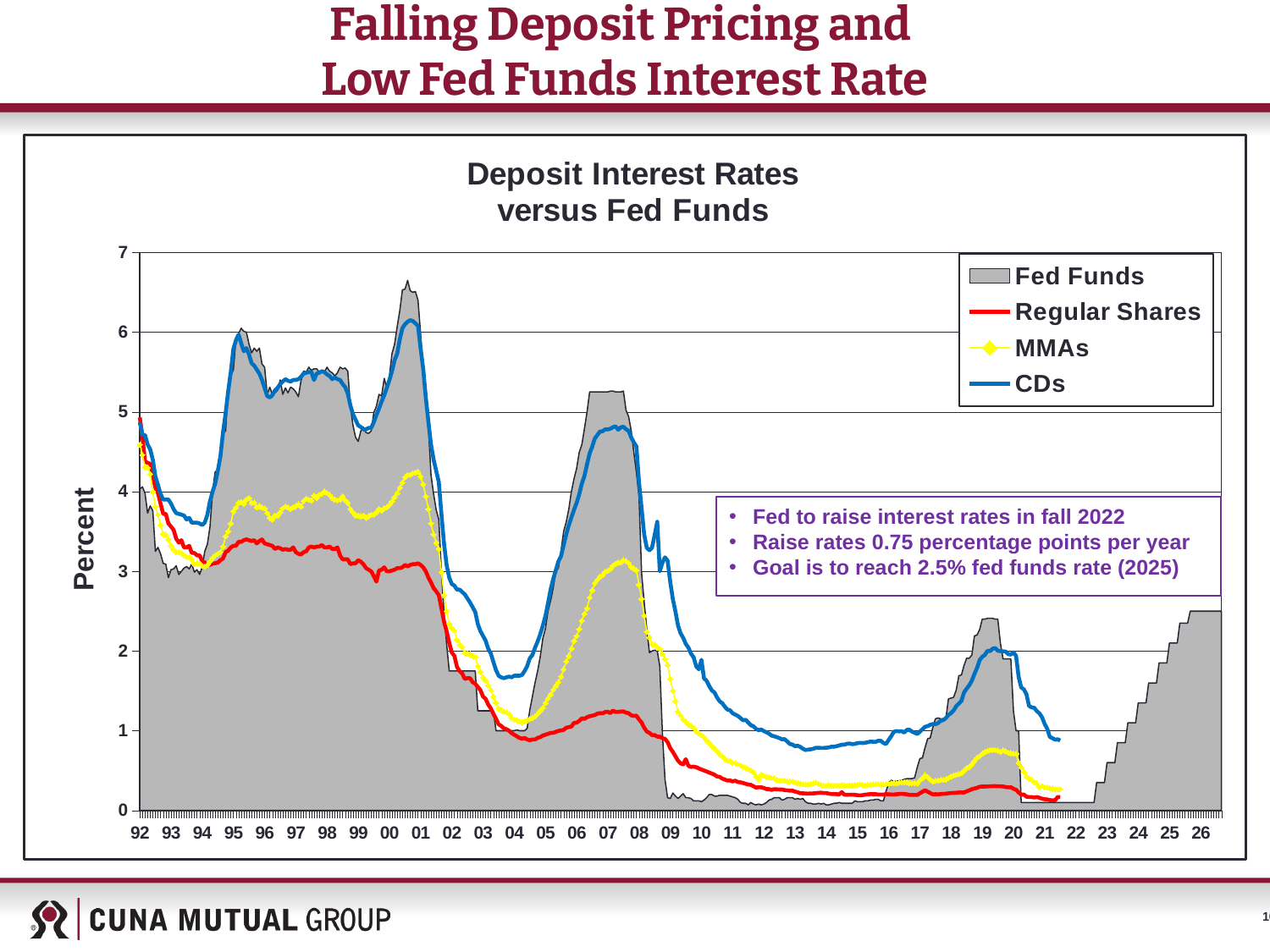

# Falling Deposit Pricing and Low Fed Funds Interest Rate

### Chart: Deposit Interest Rates
versus Fed Funds

| Category | Fed Funds | Regular Shares | MMAs | CDs |
|---|---|---|---|---|
| 92 | 4.03 | 4.93 | 4.59 | 4.87 |
|  | 4.06 | 4.69 | 4.46 | 4.71 |
|  | 3.98 | 4.38 | 4.31 | 4.71 |
|  | 3.73 | 4.36 | 4.3 | 4.59 |
|  | 3.82 | 4.35 | 4.22 | 4.53 |
|  | 3.76 | 4.2 | 4.0 | 4.4 |
|  | 3.25 | 4.05 | 3.81 | 4.19 |
|  | 3.3 | 3.98 | 3.71 | 4.08 |
|  | 3.22 | 3.85 | 3.58 | 3.97 |
|  | 3.1 | 3.72 | 3.47 | 3.9 |
|  | 3.09 | 3.72 | 3.46 | 3.9 |
|  | 2.92 | 3.6 | 3.4 | 3.9 |
| 93 | 3.02 | 3.56 | 3.32 | 3.85 |
|  | 3.03 | 3.52 | 3.27 | 3.78 |
|  | 3.07 | 3.41 | 3.24 | 3.73 |
|  | 2.96 | 3.36 | 3.24 | 3.72 |
|  | 3.0 | 3.39 | 3.23 | 3.71 |
|  | 3.04 | 3.3 | 3.2 | 3.7 |
|  | 3.06 | 3.3 | 3.18 | 3.65 |
|  | 3.03 | 3.32 | 3.18 | 3.67 |
|  | 3.09 | 3.23 | 3.15 | 3.61 |
|  | 2.99 | 3.23 | 3.09 | 3.61 |
|  | 3.02 | 3.2 | 3.1 | 3.61 |
|  | 2.96 | 3.2 | 3.1 | 3.6 |
| 94 | 3.05 | 3.13 | 3.07 | 3.58 |
|  | 3.25 | 3.11 | 3.06 | 3.61 |
|  | 3.34 | 3.1 | 3.08 | 3.71 |
|  | 3.56 | 3.08 | 3.12 | 3.88 |
|  | 4.01 | 3.1 | 3.17 | 4.0 |
|  | 4.25 | 3.1 | 3.2 | 4.1 |
|  | 4.26 | 3.11 | 3.22 | 4.26 |
|  | 4.47 | 3.14 | 3.24 | 4.44 |
|  | 4.73 | 3.16 | 3.31 | 4.74 |
|  | 4.76 | 3.24 | 3.44 | 4.98 |
|  | 5.29 | 3.26 | 3.5 | 5.26 |
|  | 5.45 | 3.3 | 3.6 | 5.5 |
| 95 | 5.53 | 3.32 | 3.75 | 5.79 |
|  | 5.92 | 3.32 | 3.8 | 5.9 |
|  | 5.98 | 3.37 | 3.86 | 5.97 |
|  | 6.05 | 3.37 | 3.87 | 5.86 |
|  | 6.01 | 3.39 | 3.85 | 5.76 |
|  | 6.0 | 3.4 | 3.9 | 5.8 |
|  | 5.85 | 3.39 | 3.92 | 5.72 |
|  | 5.74 | 3.38 | 3.86 | 5.61 |
|  | 5.8 | 3.39 | 3.86 | 5.58 |
|  | 5.76 | 3.35 | 3.8 | 5.53 |
|  | 5.8 | 3.38 | 3.82 | 5.48 |
|  | 5.6 | 3.4 | 3.8 | 5.4 |
| 96 | 5.56 | 3.35 | 3.79 | 5.3 |
|  | 5.22 | 3.34 | 3.73 | 5.2 |
|  | 5.31 | 3.33 | 3.67 | 5.18 |
|  | 5.22 | 3.32 | 3.65 | 5.21 |
|  | 5.24 | 3.28 | 3.7 | 5.27 |
|  | 5.27 | 3.3 | 3.7 | 5.3 |
|  | 5.4 | 3.29 | 3.74 | 5.35 |
|  | 5.22 | 3.27 | 3.79 | 5.38 |
|  | 5.3 | 3.28 | 3.81 | 5.41 |
|  | 5.24 | 3.27 | 3.8 | 5.39 |
|  | 5.31 | 3.27 | 3.78 | 5.38 |
|  | 5.29 | 3.3 | 3.8 | 5.4 |
| 97 | 5.25 | 3.24 | 3.82 | 5.4 |
|  | 5.19 | 3.22 | 3.84 | 5.41 |
|  | 5.39 | 3.21 | 3.81 | 5.44 |
|  | 5.51 | 3.24 | 3.88 | 5.48 |
|  | 5.5 | 3.25 | 3.91 | 5.49 |
|  | 5.56 | 3.3 | 3.9 | 5.5 |
|  | 5.52 | 3.31 | 3.89 | 5.5 |
|  | 5.54 | 3.3 | 3.95 | 5.4 |
|  | 5.54 | 3.31 | 3.92 | 5.48 |
|  | 5.5 | 3.31 | 3.96 | 5.49 |
|  | 5.52 | 3.33 | 3.97 | 5.51 |
|  | 5.5 | 3.3 | 4.0 | 5.5 |
| 98 | 5.56 | 3.3 | 3.98 | 5.47 |
|  | 5.51 | 3.31 | 3.96 | 5.45 |
|  | 5.49 | 3.28 | 3.92 | 5.41 |
|  | 5.45 | 3.28 | 3.9 | 5.43 |
|  | 5.49 | 3.3 | 3.89 | 5.41 |
|  | 5.56 | 3.2 | 3.9 | 5.4 |
|  | 5.54 | 3.15 | 3.94 | 5.35 |
|  | 5.55 | 3.15 | 3.89 | 5.31 |
|  | 5.51 | 3.15 | 3.86 | 5.23 |
|  | 5.07 | 3.09 | 3.78 | 5.08 |
|  | 4.83 | 3.1 | 3.74 | 4.97 |
|  | 4.68 | 3.1 | 3.7 | 4.9 |
| 99 | 4.63 | 3.14 | 3.7 | 4.83 |
|  | 4.76 | 3.12 | 3.69 | 4.81 |
|  | 4.81 | 3.09 | 3.7 | 4.78 |
|  | 4.74 | 3.04 | 3.67 | 4.78 |
|  | 4.73 | 3.02 | 3.69 | 4.8 |
|  | 4.76 | 3.0 | 3.71 | 4.8 |
|  | 4.99 | 2.94 | 3.71 | 4.87 |
|  | 5.07 | 2.87 | 3.74 | 4.96 |
|  | 5.22 | 3.01 | 3.78 | 5.04 |
|  | 5.2 | 3.02 | 3.76 | 5.13 |
|  | 5.42 | 3.05 | 3.79 | 5.21 |
|  | 5.3 | 3.0 | 3.8 | 5.3 |
| 00 | 5.45 | 3.0 | 3.83 | 5.4 |
|  | 5.73 | 3.01 | 3.88 | 5.51 |
|  | 5.85 | 3.02 | 3.93 | 5.65 |
|  | 6.07 | 3.04 | 3.98 | 5.73 |
|  | 6.27 | 3.04 | 4.05 | 5.91 |
|  | 6.53 | 3.05 | 4.11 | 6.05 |
|  | 6.54 | 3.08 | 4.18 | 6.1 |
|  | 6.65 | 3.06 | 4.21 | 6.13 |
|  | 6.52 | 3.08 | 4.21 | 6.15 |
|  | 6.5 | 3.09 | 4.23 | 6.14 |
|  | 6.51 | 3.09 | 4.24 | 6.11 |
|  | 6.4 | 3.1 | 4.25 | 6.08 |
| 01 | 5.98 | 3.08 | 4.19 | 5.8 |
|  | 5.49 | 3.05 | 4.09 | 5.54 |
|  | 5.31 | 3.0 | 3.94 | 5.18 |
|  | 4.8 | 2.92 | 3.78 | 4.87 |
|  | 4.21 | 2.86 | 3.6 | 4.59 |
|  | 3.97 | 2.79 | 3.46 | 4.4 |
|  | 3.77 | 2.75 | 3.36 | 4.26 |
|  | 3.65 | 2.7 | 3.28 | 4.12 |
|  | 3.0 | 2.54 | 2.99 | 3.72 |
|  | 2.49 | 2.37 | 2.7 | 3.35 |
|  | 2.09 | 2.25 | 2.5 | 3.08 |
|  | 1.75 | 2.1 | 2.34 | 2.92 |
| 02 | 1.75 | 1.98 | 2.29 | 2.84 |
|  | 1.75 | 1.94 | 2.26 | 2.82 |
|  | 1.75 | 1.8 | 2.14 | 2.77 |
|  | 1.75 | 1.75 | 2.08 | 2.77 |
|  | 1.75 | 1.72 | 2.05 | 2.74 |
|  | 1.75 | 1.65 | 1.98 | 2.71 |
|  | 1.75 | 1.66 | 1.97 | 2.66 |
|  | 1.75 | 1.66 | 1.96 | 2.61 |
|  | 1.75 | 1.61 | 1.93 | 2.55 |
|  | 1.75 | 1.59 | 1.93 | 2.49 |
|  | 1.25 | 1.55 | 1.81 | 2.34 |
|  | 1.25 | 1.51 | 1.74 | 2.25 |
| 03 | 1.25 | 1.43 | 1.67 | 2.19 |
|  | 1.25 | 1.4 | 1.63 | 2.13 |
|  | 1.25 | 1.33 | 1.57 | 2.03 |
|  | 1.25 | 1.28 | 1.51 | 1.97 |
|  | 1.25 | 1.21 | 1.43 | 1.86 |
|  | 1.0 | 1.15 | 1.35 | 1.76 |
|  | 1.0 | 1.08 | 1.28 | 1.69 |
|  | 1.0 | 1.06 | 1.26 | 1.67 |
|  | 1.0 | 1.03 | 1.24 | 1.66 |
|  | 1.0 | 1.02 | 1.23 | 1.67 |
|  | 1.0 | 1.0 | 1.21 | 1.68 |
|  | 1.0 | 0.97 | 1.16 | 1.67 |
| 04 | 1.0 | 0.95 | 1.14 | 1.69 |
|  | 1.01 | 0.93 | 1.13 | 1.69 |
|  | 1.0 | 0.91 | 1.12 | 1.69 |
|  | 1.0 | 0.9 | 1.1 | 1.7 |
|  | 1.0 | 0.91 | 1.12 | 1.75 |
|  | 1.03 | 0.89 | 1.13 | 1.81 |
|  | 1.26 | 0.88 | 1.15 | 1.91 |
|  | 1.43 | 0.89 | 1.16 | 1.95 |
|  | 1.6 | 0.89 | 1.18 | 2.04 |
|  | 1.75 | 0.91 | 1.21 | 2.12 |
|  | 1.93 | 0.92 | 1.25 | 2.21 |
|  | 2.16 | 0.94 | 1.29 | 2.32 |
| 05 | 2.28 | 0.95 | 1.348 | 2.438 |
|  | 2.5 | 0.961 | 1.406 | 2.599 |
|  | 2.63 | 0.973 | 1.455 | 2.771 |
|  | 2.79 | 0.974 | 1.513 | 2.902 |
|  | 3.0 | 0.986 | 1.562 | 3.014 |
|  | 3.04 | 0.998 | 1.61 | 3.125 |
|  | 3.26 | 1.004 | 1.68 | 3.191 |
|  | 3.5 | 1.011 | 1.769 | 3.327 |
|  | 3.62 | 1.038 | 1.869 | 3.463 |
|  | 3.78 | 1.045 | 1.939 | 3.579 |
|  | 4.0 | 1.052 | 2.029 | 3.675 |
|  | 4.16 | 1.099 | 2.129 | 3.771 |
| 06 | 4.29 | 1.101 | 2.186 | 3.857 |
|  | 4.49 | 1.123 | 2.273 | 3.964 |
|  | 4.59 | 1.156 | 2.38 | 4.1 |
|  | 4.79 | 1.148 | 2.467 | 4.196 |
|  | 5.0 | 1.17 | 2.535 | 4.342 |
|  | 5.25 | 1.182 | 2.672 | 4.479 |
|  | 5.25 | 1.189 | 2.762 | 4.562 |
|  | 5.25 | 1.197 | 2.852 | 4.666 |
|  | 5.25 | 1.214 | 2.893 | 4.71 |
|  | 5.25 | 1.221 | 2.933 | 4.753 |
|  | 5.25 | 1.218 | 2.953 | 4.757 |
|  | 5.25 | 1.2357 | 2.9937 | 4.7807 |
| 07 | 5.25 | 1.238116667 | 3.006566667 | 4.7799 |
|  | 5.26 | 1.220533333 | 3.029433333 | 4.7891 |
|  | 5.26 | 1.25295 | 3.0723 | 4.8083 |
|  | 5.25 | 1.235366667 | 3.095166667 | 4.8175 |
|  | 5.25 | 1.237783333 | 3.108033333 | 4.7767 |
|  | 5.25 | 1.2402 | 3.1109 | 4.8059 |
|  | 5.26 | 1.243333333 | 3.139366667 | 4.814233333 |
|  | 5.02 | 1.226466667 | 3.127833333 | 4.782566667 |
|  | 4.94 | 1.2196 | 3.1063 | 4.7609 |
|  | 4.76 | 1.192733333 | 3.054766667 | 4.679233333 |
|  | 4.49 | 1.185866667 | 3.033233333 | 4.617566667 |
|  | 4.24 | 1.189 | 3.0117 | 4.5659 |
| 08 | 3.9400001 | 1.141833333 | 2.831883333 | 4.11775 |
|  | 2.98 | 1.104666667 | 2.652066667 | 3.7896 |
|  | 2.6099999 | 1.0375 | 2.44225 | 3.46145 |
|  | 2.28 | 0.990333333 | 2.242433333 | 3.2933 |
|  | 1.98 | 0.973166667 | 2.172616667 | 3.26515 |
|  | 2.0 | 0.946 | 2.0828 | 3.297 |
|  | 2.01 | 0.946233333 | 2.078033333 | 3.4547 |
|  | 2.0 | 0.926466667 | 2.043266667 | 3.6224 |
|  | 1.8099999 | 0.9267 | 2.0285 | 3.0001 |
|  | 0.97 | 0.906933333 | 1.963733333 | 3.1078 |
|  | 0.39 | 0.897166667 | 1.898966667 | 3.1755 |
|  | 0.16 | 0.8574 | 1.8242 | 3.1332 |
| 09 | 0.15 | 0.781133333 | 1.6528 | 2.867266667 |
|  | 0.22 | 0.734866667 | 1.5014 | 2.651333333 |
|  | 0.18 | 0.6786 | 1.37 | 2.4954 |
|  | 0.15 | 0.625 | 1.242033333 | 2.318766667 |
|  | 0.18 | 0.5914 | 1.194066667 | 2.222133333 |
|  | 0.21 | 0.5778 | 1.1361 | 2.1655 |
|  | 0.16 | 0.643766667 | 1.117433333 | 2.089333333 |
|  | 0.16 | 0.559733333 | 1.078766667 | 2.043166667 |
|  | 0.15 | 0.5457 | 1.0601 | 1.967 |
|  | 0.12 | 0.5492 | 1.035766667 | 1.921666667 |
|  | 0.12 | 0.5427 | 0.991433333 | 1.806333333 |
|  | 0.12 | 0.5262 | 0.9671 | 1.771 |
| 10 | 0.11 | 0.5138 | 0.944033333 | 1.8895 |
|  | 0.13 | 0.5014 | 0.920966667 | 1.658 |
|  | 0.16 | 0.489 | 0.8779 | 1.6265 |
|  | 0.2 | 0.475666667 | 0.849 | 1.561233333 |
|  | 0.2 | 0.462333333 | 0.8101 | 1.505966667 |
|  | 0.18 | 0.449 | 0.7812 | 1.4807 |
|  | 0.18 | 0.426510039 | 0.74395434 | 1.417625174 |
|  | 0.19 | 0.421392731 | 0.706895129 | 1.368838358 |
|  | 0.19 | 0.3999 | 0.6813 | 1.3457 |
|  | 0.19 | 0.387874713 | 0.645131235 | 1.302143948 |
|  | 0.19 | 0.374778164 | 0.625167233 | 1.265923712 |
|  | 0.18 | 0.3772 | 0.6202 | 1.2573 |
| 11 | 0.17 | 0.363233041 | 0.596797259 | 1.219272103 |
|  | 0.16 | 0.373766677 | 0.593513533 | 1.203121275 |
|  | 0.14 | 0.3565 | 0.5802 | 1.1857 |
|  | 0.1 | 0.353204981 | 0.567214049 | 1.159863743 |
|  | 0.09 | 0.34413768 | 0.547538274 | 1.130186985 |
|  | 0.09 | 0.3346 | 0.5371 | 1.1374 |
|  | 0.07 | 0.325917774 | 0.516635855 | 1.102451602 |
|  | 0.1 | 0.321368562 | 0.502476592 | 1.069391351 |
|  | 0.08 | 0.3047 | 0.4817 | 1.0566 |
|  | 0.07 | 0.286993903 | 0.428105695 | 1.024047982 |
|  | 0.08 | 0.291376133 | 0.390644569 | 1.006067691 |
|  | 0.07 | 0.2908 | 0.4514 | 1.0155 |
| 12 | 0.08 | 0.282252094 | 0.434393831 | 0.996066143 |
|  | 0.1 | 0.268437711 | 0.426493686 | 0.980265473 |
|  | 0.13 | 0.2679 | 0.4142 | 0.9649 |
|  | 0.14 | 0.258376599 | 0.409765911 | 0.938884848 |
|  | 0.16 | 0.26716586 | 0.402495799 | 0.930209712 |
|  | 0.16 | 0.265 | 0.3851 | 0.9194 |
|  | 0.16 | 0.263254945 | 0.372545446 | 0.907603999 |
|  | 0.13 | 0.26314857 | 0.374904175 | 0.892723682 |
|  | 0.14 | 0.2549 | 0.3734 | 0.895 |
|  | 0.16 | 0.252858536 | 0.361817096 | 0.864597311 |
|  | 0.16 | 0.248286103 | 0.365293694 | 0.833354425 |
|  | 0.16 | 0.2487 | 0.3638 | 0.8275 |
| 13 | 0.14 | 0.237210609 | 0.35246597 | 0.80594593 |
|  | 0.15 | 0.228644062 | 0.343275052 | 0.812124325 |
|  | 0.14 | 0.216 | 0.3385 | 0.7979 |
|  | 0.15 | 0.214679604 | 0.3303216 | 0.775423149 |
|  | 0.11 | 0.213335648 | 0.326592481 | 0.758536458 |
|  | 0.09 | 0.2101 | 0.3266 | 0.7636 |
|  | 0.09 | 0.21375641 | 0.332565018 | 0.767073898 |
|  | 0.08 | 0.213942964 | 0.339333937 | 0.773288782 |
|  | 0.08 | 0.217 | 0.3494 | 0.7869 |
|  | 0.09 | 0.221213866 | 0.332886033 | 0.785084947 |
|  | 0.08 | 0.223442711 | 0.321776092 | 0.784814793 |
|  | 0.09 | 0.2185 | 0.311 | 0.7845 |
| 14 | 0.07 | 0.218976822 | 0.311034605 | 0.785749218 |
|  | 0.07 | 0.210518963 | 0.31593892 | 0.79114998 |
|  | 0.08 | 0.2059 | 0.314 | 0.7996 |
|  | 0.09 | 0.206718116 | 0.311262275 | 0.799119667 |
|  | 0.09 | 0.204357676 | 0.311924296 | 0.806714353 |
|  | 0.1 | 0.2017 | 0.3127 | 0.8156 |
|  | 0.09 | 0.229376312 | 0.322979101 | 0.825395565 |
|  | 0.09 | 0.196739244 | 0.314654152 | 0.825289608 |
|  | 0.09 | 0.1967 | 0.314 | 0.8368 |
|  | 0.09 | 0.197401734 | 0.314862773 | 0.839391432 |
|  | 0.09 | 0.197640506 | 0.313251268 | 0.831363335 |
|  | 0.12 | 0.1957 | 0.32 | 0.8355 |
| 15 | 0.11 | 0.190815842 | 0.324009134 | 0.844096858 |
|  | 0.11 | 0.18969351 | 0.325495197 | 0.848156957 |
|  | 0.11 | 0.192 | 0.322 | 0.8452 |
|  | 0.12 | 0.198146287 | 0.316695388 | 0.848937438 |
|  | 0.12 | 0.201387384 | 0.319796391 | 0.856210565 |
|  | 0.13 | 0.2055 | 0.3247 | 0.8639 |
|  | 0.13 | 0.203898294 | 0.326331096 | 0.861681903 |
|  | 0.14 | 0.203633901 | 0.333277033 | 0.86119587 |
|  | 0.14 | 0.1994 | 0.3283 | 0.8739 |
|  | 0.12 | 0.19966616 | 0.326905769 | 0.872635178 |
|  | 0.12 | 0.198911389 | 0.327666012 | 0.845709729 |
|  | 0.24 | 0.2054 | 0.3321 | 0.8334 |
| 16 | 0.34 | 0.202357191 | 0.337443669 | 0.883127285 |
|  | 0.38 | 0.201046637 | 0.340269581 | 0.931445253 |
|  | 0.36 | 0.2001 | 0.3437 | 0.988 |
|  | 0.37 | 0.20350875 | 0.343203381 | 0.9950022 |
|  | 0.37 | 0.20637503 | 0.348182306 | 0.992217282 |
|  | 0.38 | 0.2084 | 0.3543 | 0.9943 |
|  | 0.39 | 0.205452589 | 0.355426531 | 0.977299479 |
|  | 0.4 | 0.20278531 | 0.354739301 | 1.011022848 |
|  | 0.4 | 0.1942 | 0.3401 | 1.0116 |
|  | 0.4 | 0.194080395 | 0.341274102 | 0.990040157 |
|  | 0.41 | 0.193924392 | 0.341822919 | 0.974883596 |
|  | 0.54 | 0.1946 | 0.3419 | 0.9588 |
| 17 | 0.65 | 0.215298916 | 0.376027281 | 0.988521333 |
|  | 0.66 | 0.234376449 | 0.406838773 | 1.018531414 |
|  | 0.79 | 0.2538 | 0.4421 | 1.049 |
|  | 0.9 | 0.235614389 | 0.420139836 | 1.058552868 |
|  | 0.91 | 0.218510341 | 0.386949541 | 1.074914786 |
|  | 1.04 | 0.2017 | 0.3657 | 1.0844 |
|  | 1.15 | 0.203863379 | 0.371040995 | 1.082557139 |
|  | 1.16 | 0.202942473 | 0.376673924 | 1.096606332 |
|  | 1.15 | 0.2053 | 0.3833 | 1.125 |
|  | 1.15 | 0.208270643 | 0.384398889 | 1.13375516 |
|  | 1.15 | 0.20949431 | 0.38918148 | 1.159604138 |
|  | 1.4 | 0.2145 | 0.4051 | 1.1973 |
| 18 | 1.41 | 0.219640781 | 0.424477039 | 1.220472086 |
|  | 1.42 | 0.220034103 | 0.438774714 | 1.25422903 |
|  | 1.51 | 0.2222 | 0.4493 | 1.3069 |
|  | 1.69 | 0.226374136 | 0.457577778 | 1.341218182 |
|  | 1.7 | 0.226307558 | 0.46773994 | 1.375890007 |
|  | 1.82 | 0.2258 | 0.4992 | 1.4806 |
|  | 1.91 | 0.239328785 | 0.532106553 | 1.527696901 |
|  | 1.91 | 0.252228923 | 0.546964265 | 1.570729101 |
|  | 1.95 | 0.2672 | 0.5788 | 1.6282 |
|  | 2.19 | 0.275048946 | 0.619469998 | 1.71301614 |
|  | 2.2 | 0.282992933 | 0.661140757 | 1.786517725 |
|  | 2.27 | 0.2974 | 0.6821 | 1.8853 |
| 19 | 2.4 | 0.300281887 | 0.710047746 | 1.928105809 |
|  | 2.4 | 0.300073097 | 0.733218363 | 1.950544473 |
|  | 2.41 | 0.3011 | 0.7468 | 2.0021 |
|  | 2.41 | 0.303982191 | 0.759451879 | 1.998987465 |
|  | 2.41 | 0.304782812 | 0.760059204 | 2.029483053 |
|  | 2.4 | 0.3059 | 0.7592 | 2.0372 |
|  | 2.4 | 0.303 | 0.751 | 2.004 |
|  | 2.1 | 0.303 | 0.736 | 1.999 |
|  | 1.9 | 0.301 | 0.753 | 1.996 |
|  | 1.9 | 0.294 | 0.741 | 1.993 |
|  | 1.9 | 0.29 | 0.726 | 1.961 |
|  | 1.9 | 0.292 | 0.719 | 1.956 |
| 20 | 1.25 | 0.27211379400818997 | 0.7095740416210267 | 1.9837721462949334 |
|  | 1.0 | 0.26018172201781997 | 0.7091158817086533 | 1.9393404299988668 |
|  | 1.0 | 0.2262 | 0.6024999999999998 | 1.6753 |
|  | 0.1 | 0.19769323614146334 | 0.5400037057883267 | 1.54268166997317 |
|  | 0.1 | 0.19987307561971668 | 0.4851422751264835 | 1.52015967402559 |
|  | 0.1 | 0.1729 | 0.4225000000000002 | 1.4581 |
|  | 0.1 | 0.16843378968541 | 0.4030207714113434 | 1.3113527445012831 |
|  | 0.1 | 0.16892657226206 | 0.3810884365756767 | 1.2924016464937365 |
|  | 0.1 | 0.16199999999999998 | 0.357 | 1.288 |
|  | 0.1 | 0.16897429024863334 | 0.3364530655137233 | 1.2454152043564832 |
|  | 0.1 | 0.15881588785046666 | 0.29470613102744664 | 1.2173687120762668 |
|  | 0.1 | 0.14759999999999998 | 0.3097 | 1.1686000000000003 |
| 21 | 0.1 | 0.14156086721564334 | 0.29279645390070996 | 1.087611943938147 |
|  | 0.1 | 0.1382514916685367 | 0.28888249346771 | 1.0240975958670337 |
|  | 0.1 | 0.13020000000000004 | 0.27680000000000005 | 0.9223000000000003 |
|  | 0.1 | 0.12802978723405004 | 0.27348449197860003 | 0.9080730319862105 |
|  | 0.1 | 0.12624717853840006 | 0.26756424386163 | 0.8871841255386705 |
|  | 0.1 | 0.16879037211164008 | 0.26522381832971 | 0.8941958473210005 |
|  | 0.1 | 0.16851639950890007 | 0.26709881832971 | 0.8765655155674505 |
|  | 0.1 | None | None | None |
|  | 0.1 | None | None | None |
|  | 0.1 | None | None | None |
|  | 0.1 | None | None | None |
|  | 0.1 | None | None | None |
| 22 | 0.1 | None | None | None |
|  | 0.1 | None | None | None |
|  | 0.1 | None | None | None |
|  | 0.1 | None | None | None |
|  | 0.1 | None | None | None |
|  | 0.1 | None | None | None |
|  | 0.1 | None | None | None |
|  | 0.1 | None | None | None |
|  | 0.35 | None | None | None |
|  | 0.35 | None | None | None |
|  | 0.35 | None | None | None |
|  | 0.35 | None | None | None |
| 23 | 0.6 | None | None | None |
|  | 0.6 | None | None | None |
|  | 0.6 | None | None | None |
|  | 0.6 | None | None | None |
|  | 0.85 | None | None | None |
|  | 0.85 | None | None | None |
|  | 0.85 | None | None | None |
|  | 0.85 | None | None | None |
|  | 1.1 | None | None | None |
|  | 1.1 | None | None | None |
|  | 1.1 | None | None | None |
|  | 1.1 | None | None | None |
| 24 | 1.35 | None | None | None |
|  | 1.35 | None | None | None |
|  | 1.35 | None | None | None |
|  | 1.35 | None | None | None |
|  | 1.6 | None | None | None |
|  | 1.6 | None | None | None |
|  | 1.6 | None | None | None |
|  | 1.6 | None | None | None |
|  | 1.85 | None | None | None |
|  | 1.85 | None | None | None |
|  | 1.85 | None | None | None |
|  | 1.85 | None | None | None |
| 25 | 2.1 | None | None | None |
|  | 2.1 | None | None | None |
|  | 2.1 | None | None | None |
|  | 2.1 | None | None | None |
|  | 2.35 | None | None | None |
|  | 2.35 | None | None | None |
|  | 2.35 | None | None | None |
|  | 2.35 | None | None | None |
|  | 2.5 | None | None | None |
|  | 2.5 | None | None | None |
|  | 2.5 | None | None | None |
|  | 2.5 | None | None | None |
| 26 | 2.5 | None | None | None |
Fed to raise interest rates in fall 2022
Raise rates 0.75 percentage points per year
Goal is to reach 2.5% fed funds rate (2025)